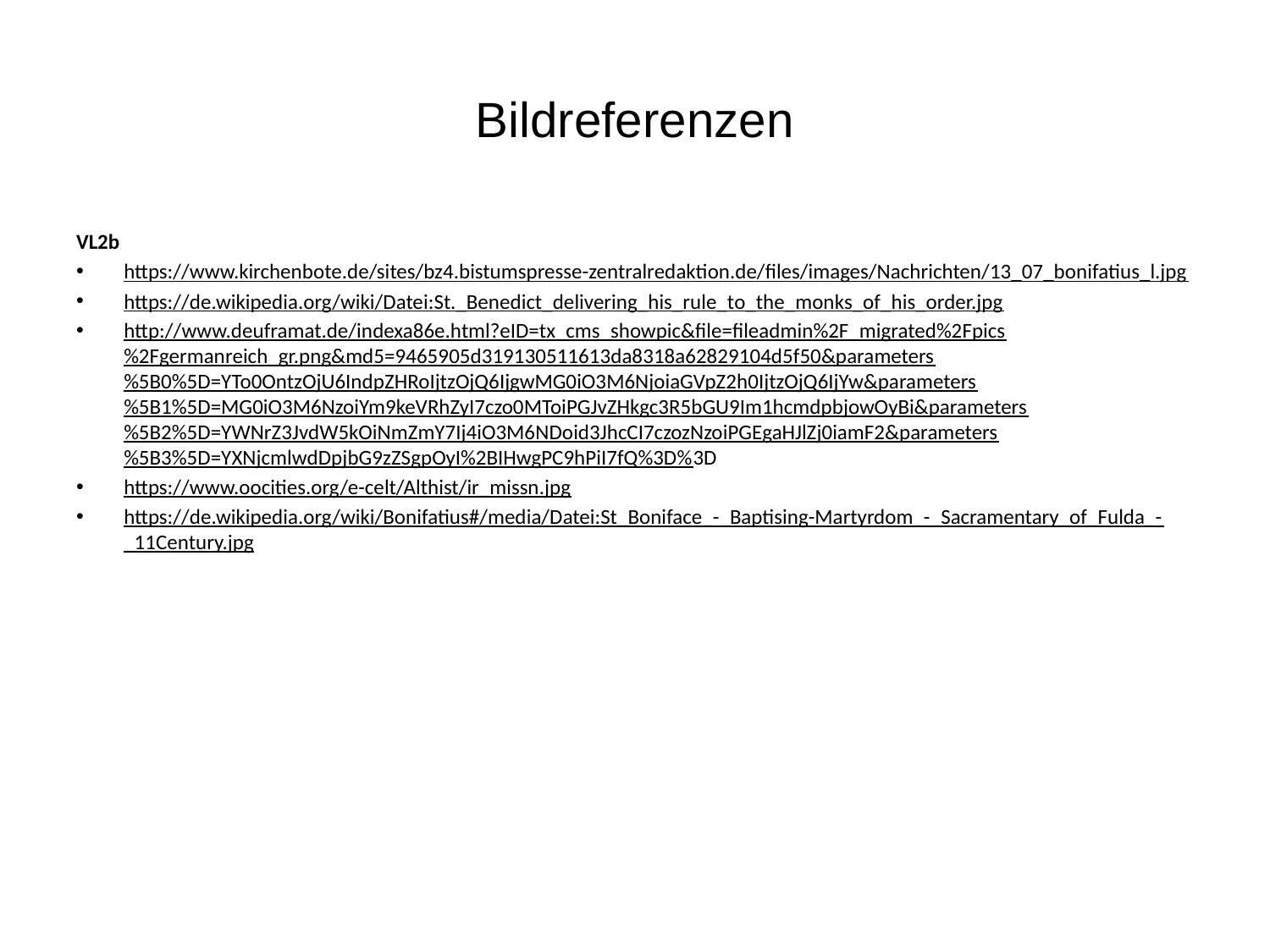

# Bildreferenzen
VL2b
https://www.kirchenbote.de/sites/bz4.bistumspresse-zentralredaktion.de/files/images/Nachrichten/13_07_bonifatius_l.jpg
https://de.wikipedia.org/wiki/Datei:St._Benedict_delivering_his_rule_to_the_monks_of_his_order.jpg
http://www.deuframat.de/indexa86e.html?eID=tx_cms_showpic&file=fileadmin%2F_migrated%2Fpics%2Fgermanreich_gr.png&md5=9465905d319130511613da8318a62829104d5f50&parameters%5B0%5D=YTo0OntzOjU6IndpZHRoIjtzOjQ6IjgwMG0iO3M6NjoiaGVpZ2h0IjtzOjQ6IjYw&parameters%5B1%5D=MG0iO3M6NzoiYm9keVRhZyI7czo0MToiPGJvZHkgc3R5bGU9Im1hcmdpbjowOyBi&parameters%5B2%5D=YWNrZ3JvdW5kOiNmZmY7Ij4iO3M6NDoid3JhcCI7czozNzoiPGEgaHJlZj0iamF2&parameters%5B3%5D=YXNjcmlwdDpjbG9zZSgpOyI%2BIHwgPC9hPiI7fQ%3D%3D
https://www.oocities.org/e-celt/Althist/ir_missn.jpg
https://de.wikipedia.org/wiki/Bonifatius#/media/Datei:St_Boniface_-_Baptising-Martyrdom_-_Sacramentary_of_Fulda_-_11Century.jpg